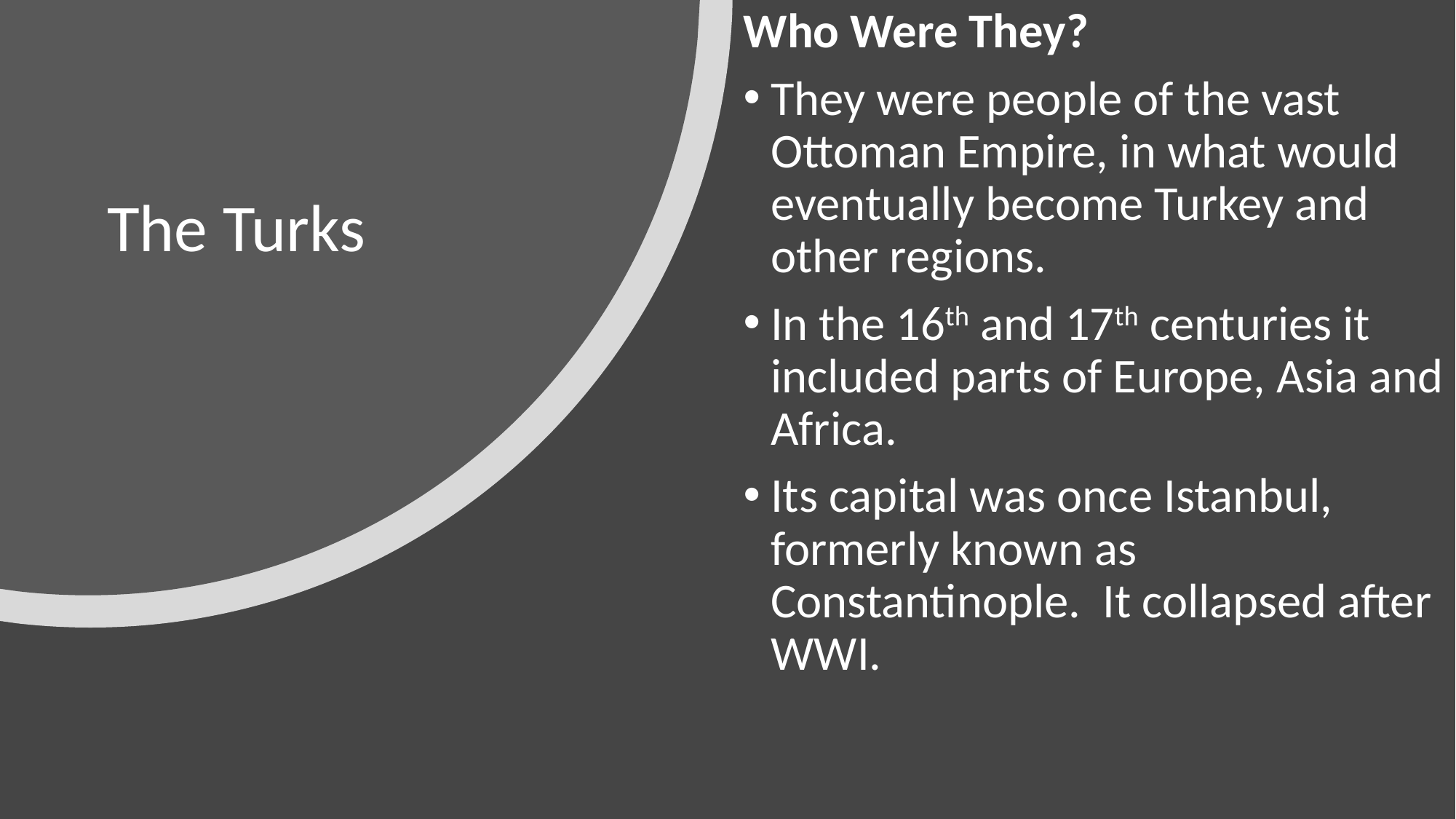

Who Were They?
They were people of the vast Ottoman Empire, in what would eventually become Turkey and other regions.
In the 16th and 17th centuries it included parts of Europe, Asia and Africa.
Its capital was once Istanbul, formerly known as Constantinople.  It collapsed after WWI.

# The Turks